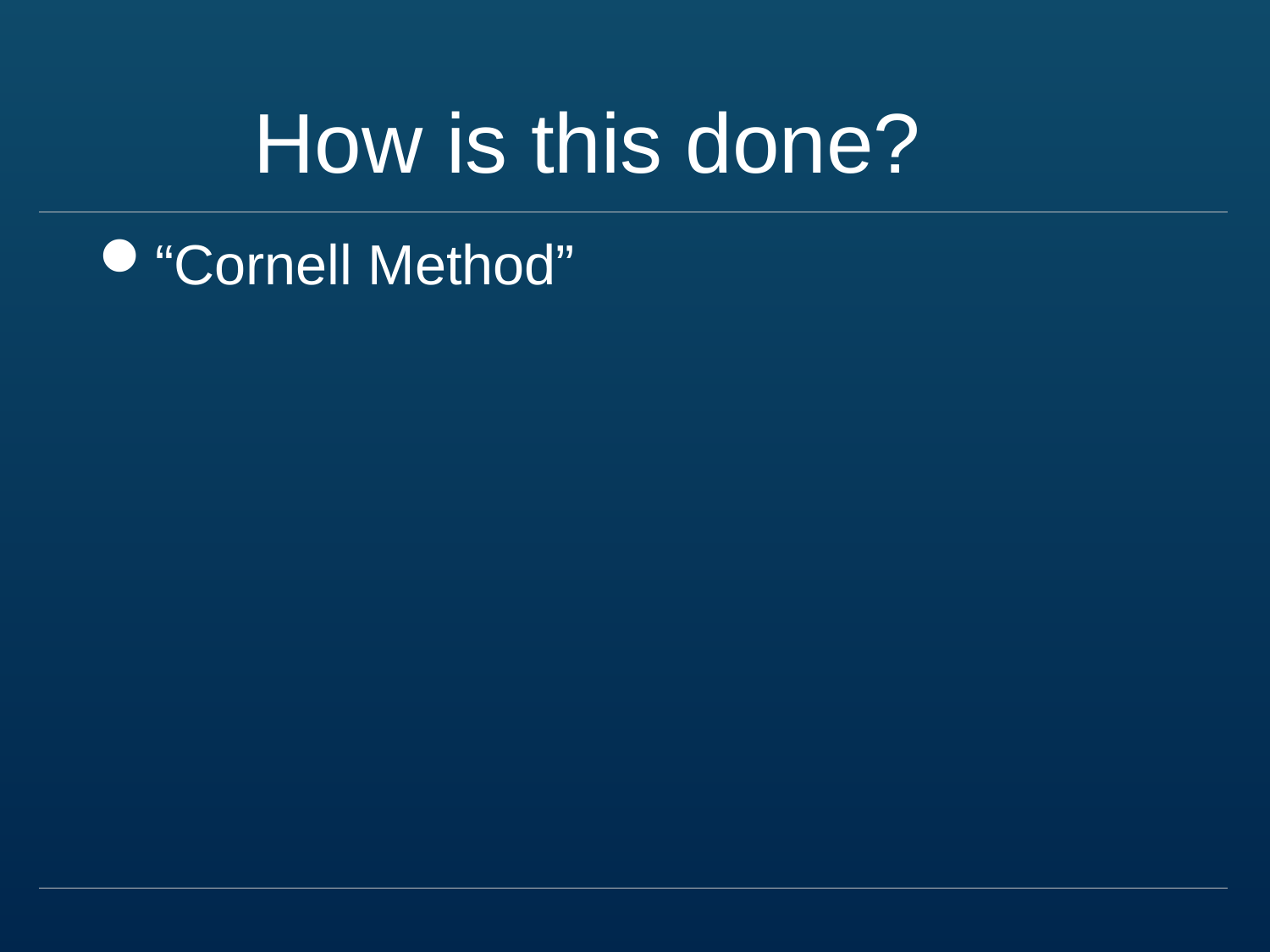

# How is this done?
“Cornell Method”